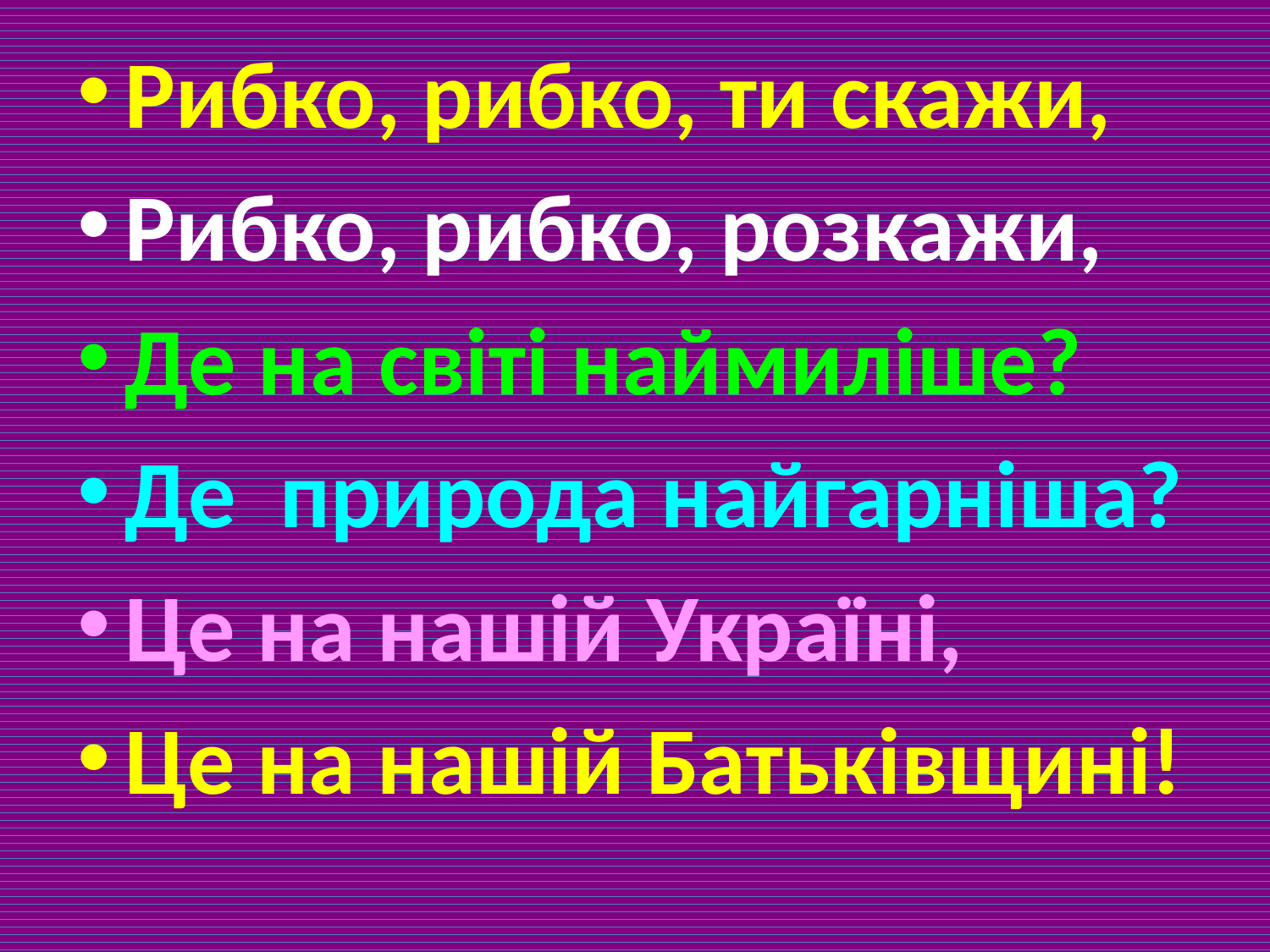

Рибко, рибко, ти скажи,
Рибко, рибко, розкажи,
Де на світі наймиліше?
Де  природа найгарніша?
Це на нашій Україні,
Це на нашій Батьківщині!